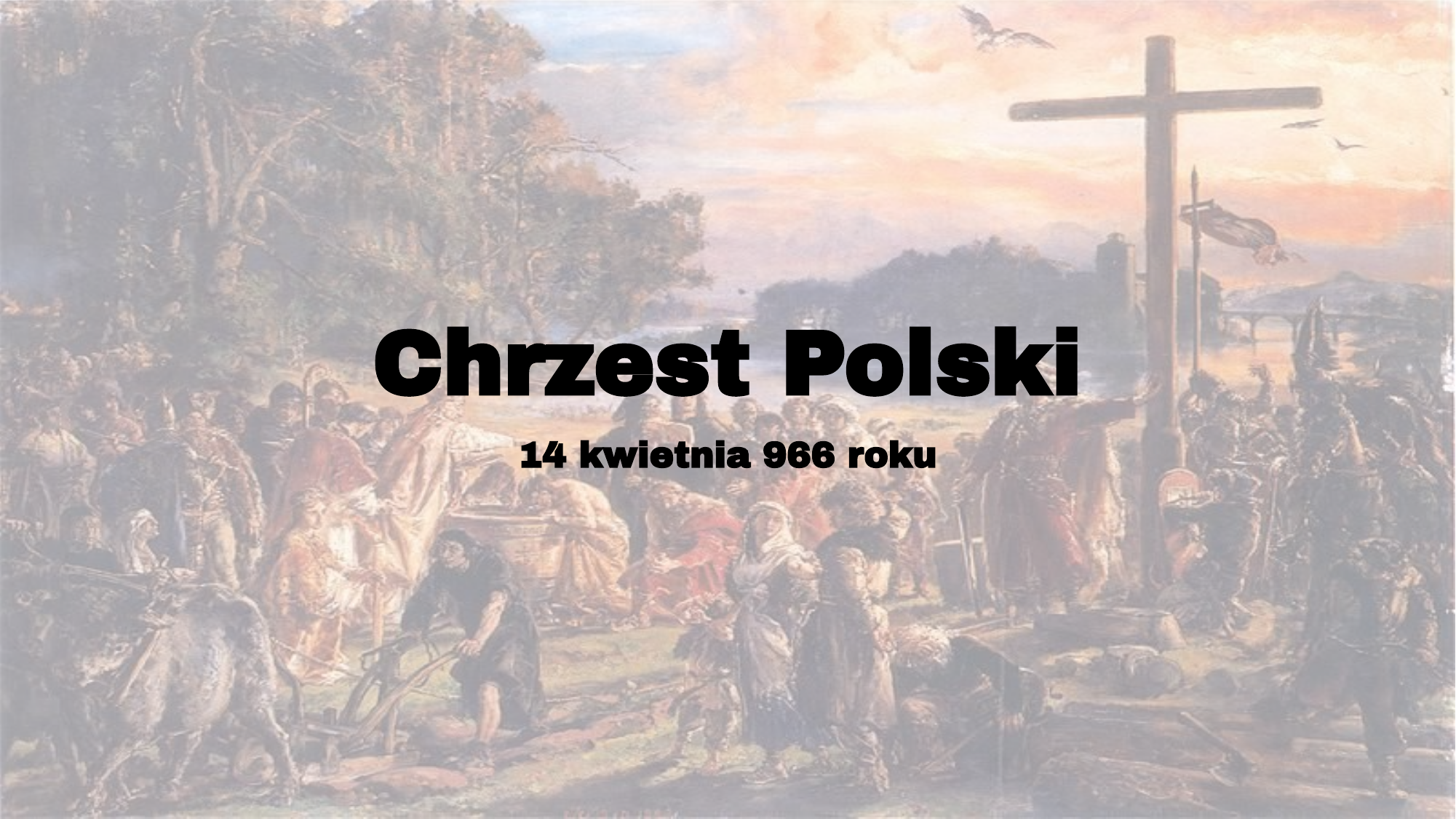

# Chrzest Polski
14 kwietnia 966 roku